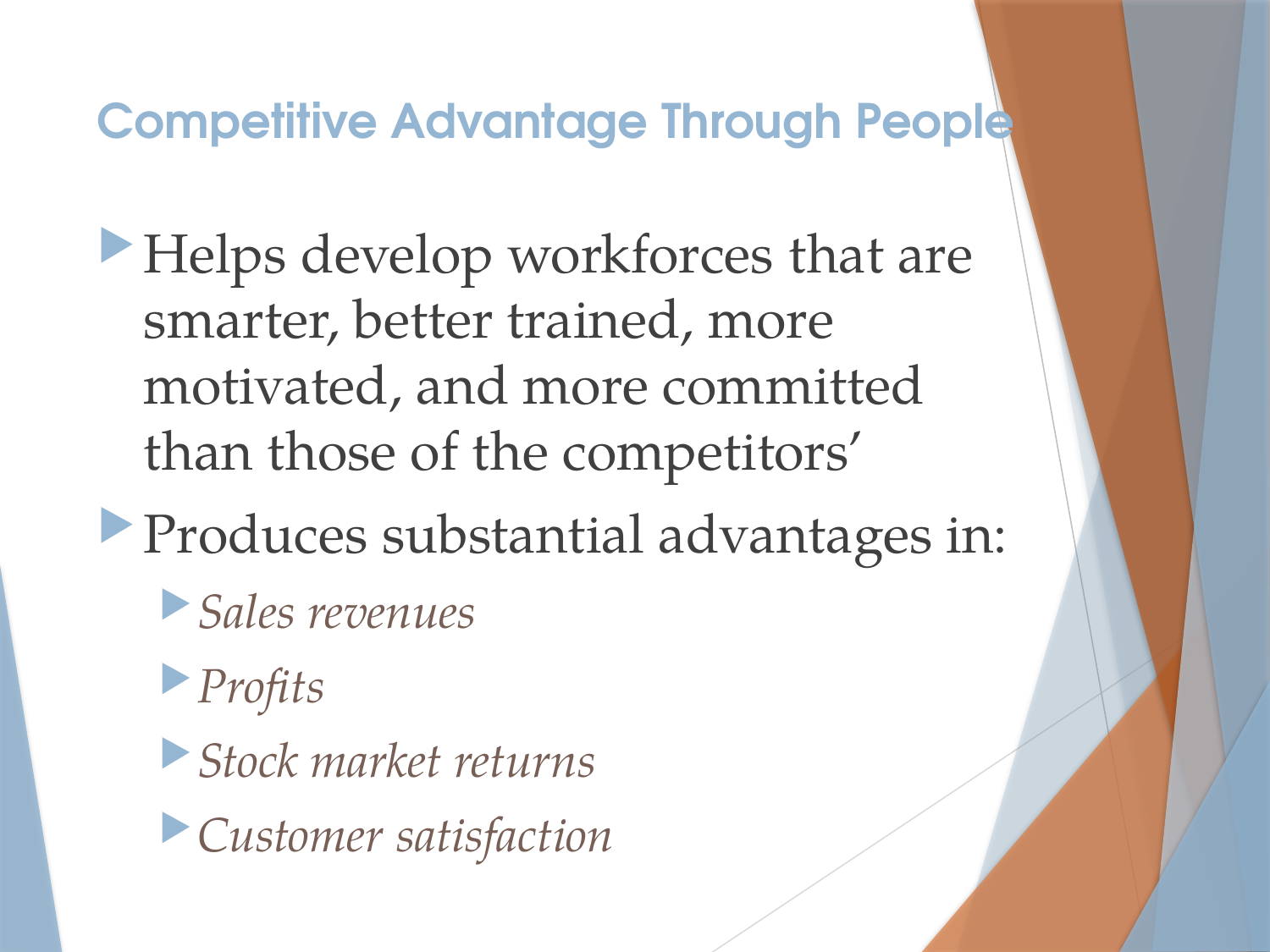

# Competitive Advantage Through People
Helps develop workforces that are smarter, better trained, more motivated, and more committed than those of the competitors’
Produces substantial advantages in:
Sales revenues
Profits
Stock market returns
Customer satisfaction